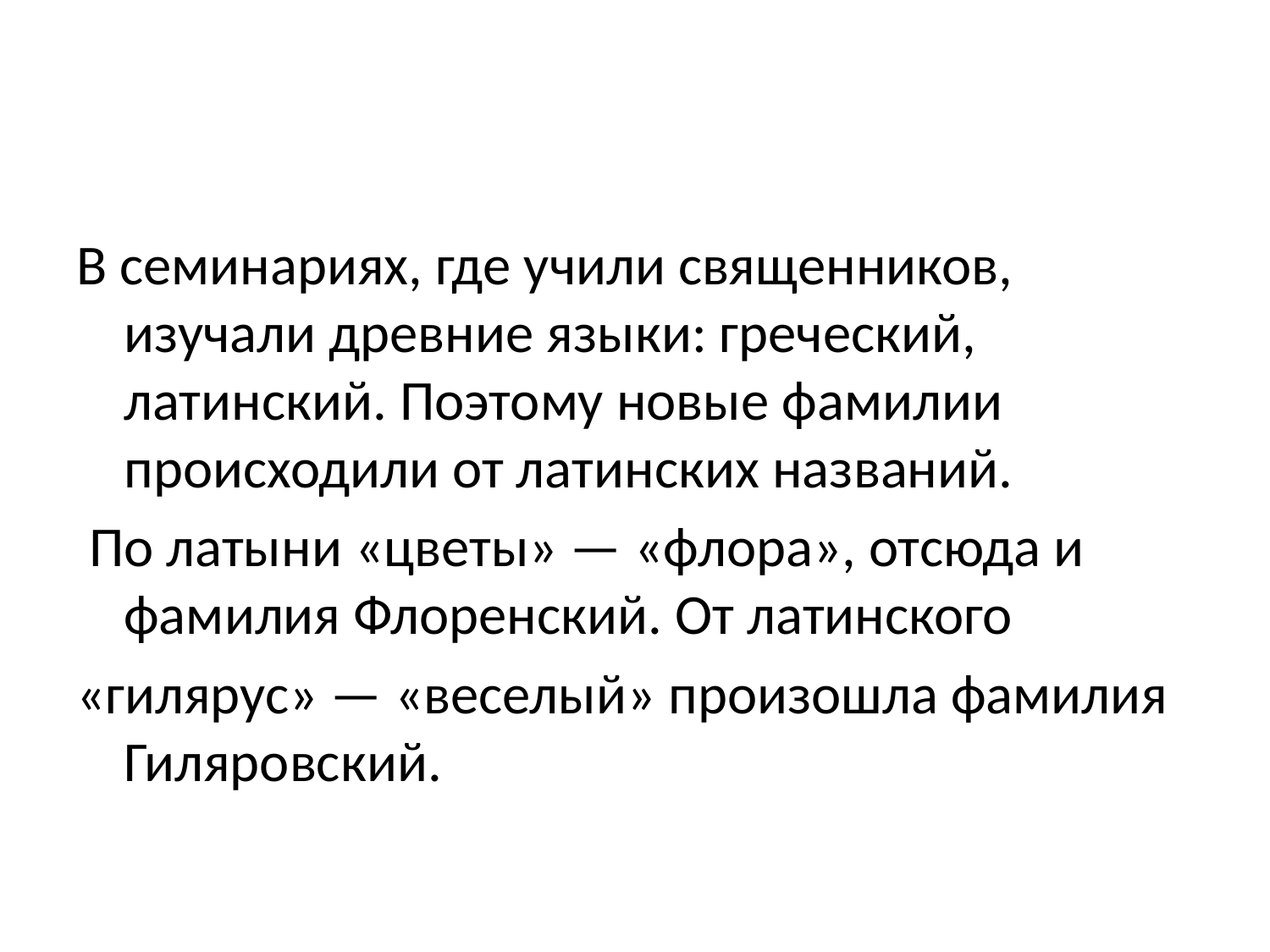

#
В семинариях, где учили священников, изучали древние языки: греческий, латинский. Поэтому новые фамилии происходили от латинских названий.
 По латыни «цветы» — «флора», отсюда и фамилия Флоренский. От латинского
«гилярус» — «веселый» произошла фамилия Гиляровский.